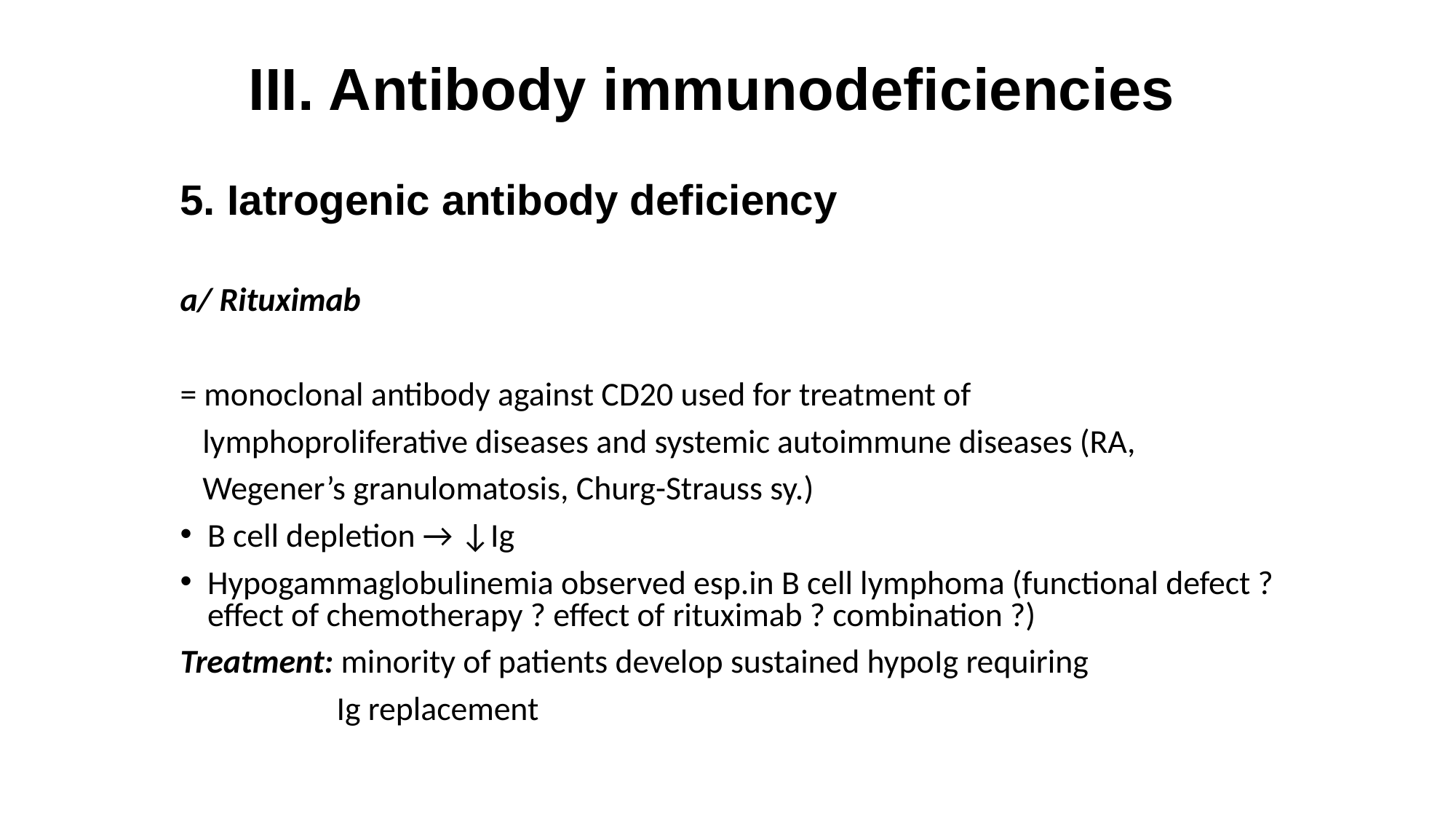

# III. Antibody immunodeficiencies
5. Iatrogenic antibody deficiency

a/ Rituximab

= monoclonal antibody against CD20 used for treatment of
   lymphoproliferative diseases and systemic autoimmune diseases (RA,
   Wegener’s granulomatosis, Churg-Strauss sy.)
B cell depletion → ↓Ig
Hypogammaglobulinemia observed esp.in B cell lymphoma (functional defect ? effect of chemotherapy ? effect of rituximab ? combination ?)
Treatment: minority of patients develop sustained hypoIg requiring
                     Ig replacement